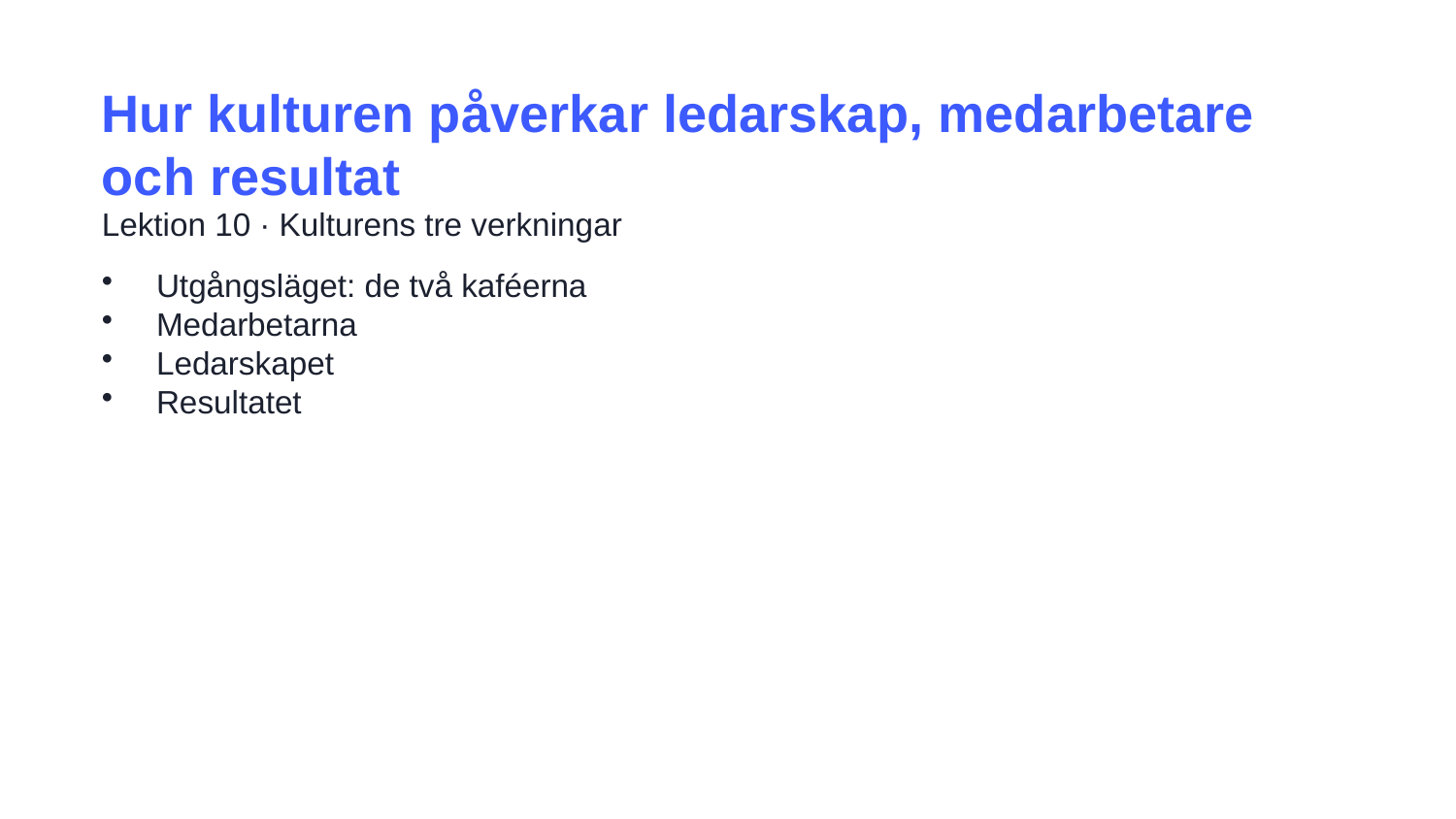

Hur kulturen påverkar ledarskap, medarbetare och resultat
Lektion 10 · Kulturens tre verkningar
Utgångsläget: de två kaféerna
Medarbetarna
Ledarskapet
Resultatet